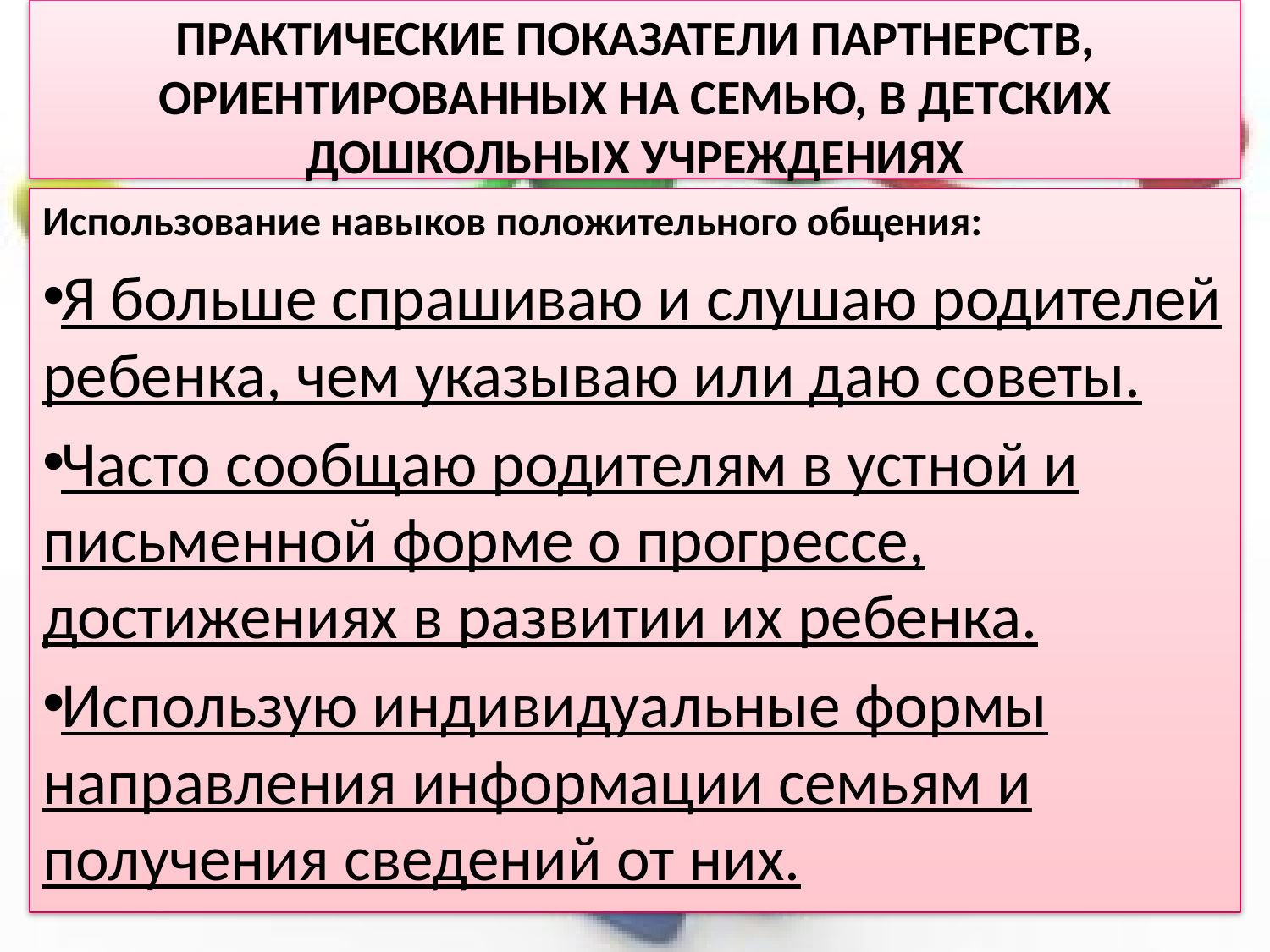

# Практические показатели партнерств, ориентированных на семью, в детских дошкольных учреждениях
Использование навыков положительного общения:
Я больше спрашиваю и слушаю родителей ребенка, чем указываю или даю советы.
Часто сообщаю родителям в устной и письменной форме о прогрессе, достижениях в развитии их ребенка.
Использую индивидуальные формы направления информации семьям и получения сведений от них.